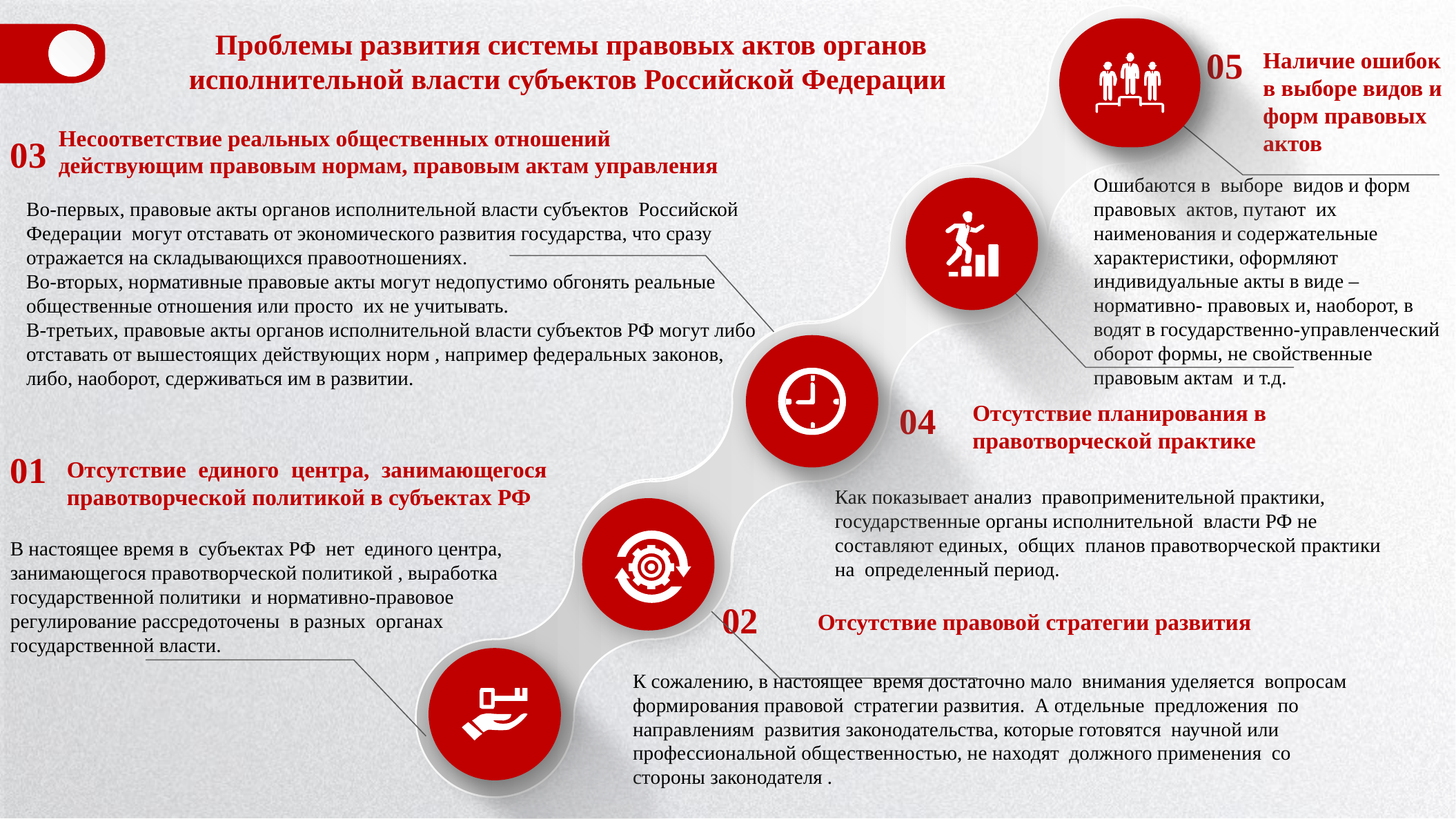

Проблемы развития системы правовых актов органов исполнительной власти субъектов Российской Федерации

05
Наличие ошибок в выборе видов и форм правовых актов
Ошибаются в  выборе  видов и форм правовых  актов, путают  их наименования и содержательные характеристики, оформляют индивидуальные акты в виде –нормативно- правовых и, наоборот, в водят в государственно-управленческий оборот формы, не свойственные правовым актам  и т.д.

Несоответствие реальных общественных отношений действующим правовым нормам, правовым актам управления
03
Во-первых, правовые акты органов исполнительной власти субъектов  Российской Федерации  могут отставать от экономического развития государства, что сразу отражается на складывающихся правоотношениях.
Во-вторых, нормативные правовые акты могут недопустимо обгонять реальные общественные отношения или просто  их не учитывать.
В-третьих, правовые акты органов исполнительной власти субъектов РФ могут либо отставать от вышестоящих действующих норм , например федеральных законов,
либо, наоборот, сдерживаться им в развитии.

04
Отсутствие планирования в правотворческой практике
Как показывает анализ  правоприменительной практики, государственные органы исполнительной  власти РФ не составляют единых,  общих  планов правотворческой практики на  определенный период.

01
Отсутствие единого центра, занимающегося правотворческой политикой в субъектах РФ

В настоящее время в  субъектах РФ  нет  единого центра, занимающегося правотворческой политикой , выработка государственной политики  и нормативно-правовое  регулирование рассредоточены  в разных  органах государственной власти.

02
Отсутствие правовой стратегии развития
К сожалению, в настоящее  время достаточно мало  внимания уделяется  вопросам формирования правовой  стратегии развития.  А отдельные  предложения  по направлениям  развития законодательства, которые готовятся  научной или профессиональной общественностью, не находят  должного применения  со стороны законодателя .